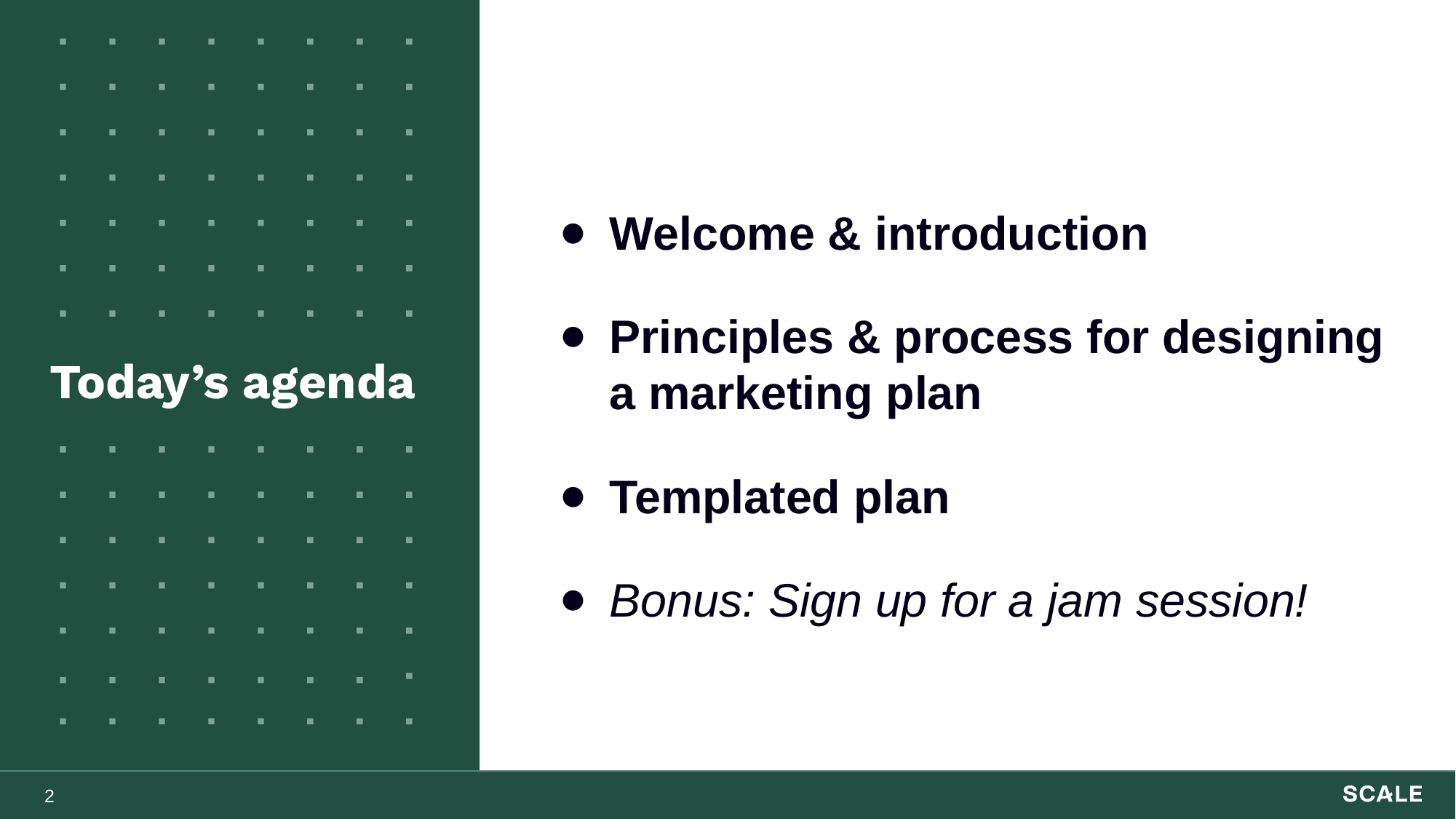

Welcome & introduction
Principles & process for designing a marketing plan
Templated plan
Bonus: Sign up for a jam session!
# Today’s agenda
2